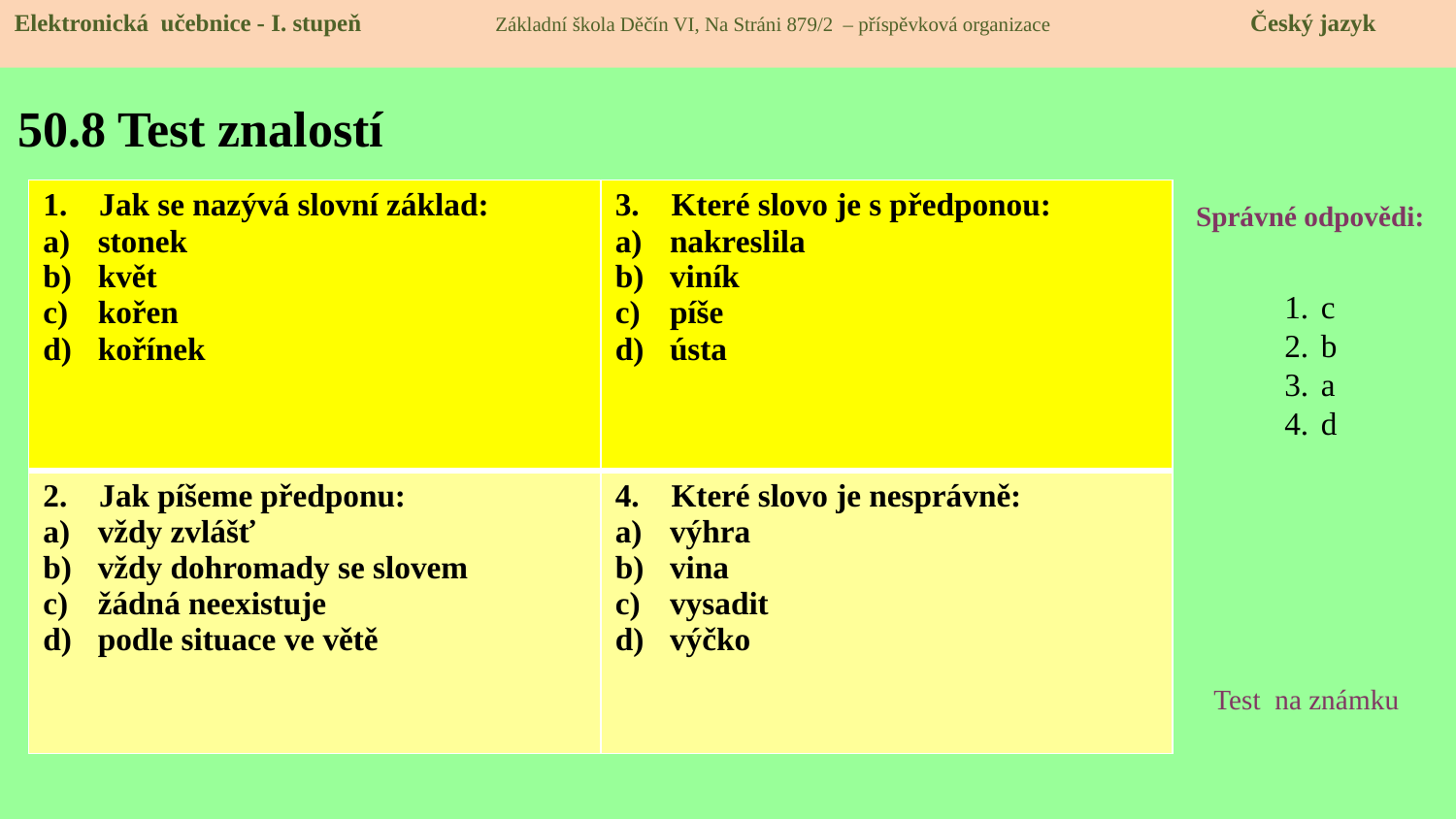

Elektronická  učebnice - I. stupeň                      Základní škola Děčín VI, Na Stráni 879/2  – příspěvková organizace                       	              Český jazyk

# 50.8 Test znalostí
| 1. Jak se nazývá slovní základ: stonek květ kořen kořínek | 3. Které slovo je s předponou: nakreslila viník píše ústa |
| --- | --- |
| 2. Jak píšeme předponu: vždy zvlášť vždy dohromady se slovem žádná neexistuje podle situace ve větě | 4. Které slovo je nesprávně: výhra vina vysadit výčko |
Správné odpovědi:

c
b
a
d

Test  na známku